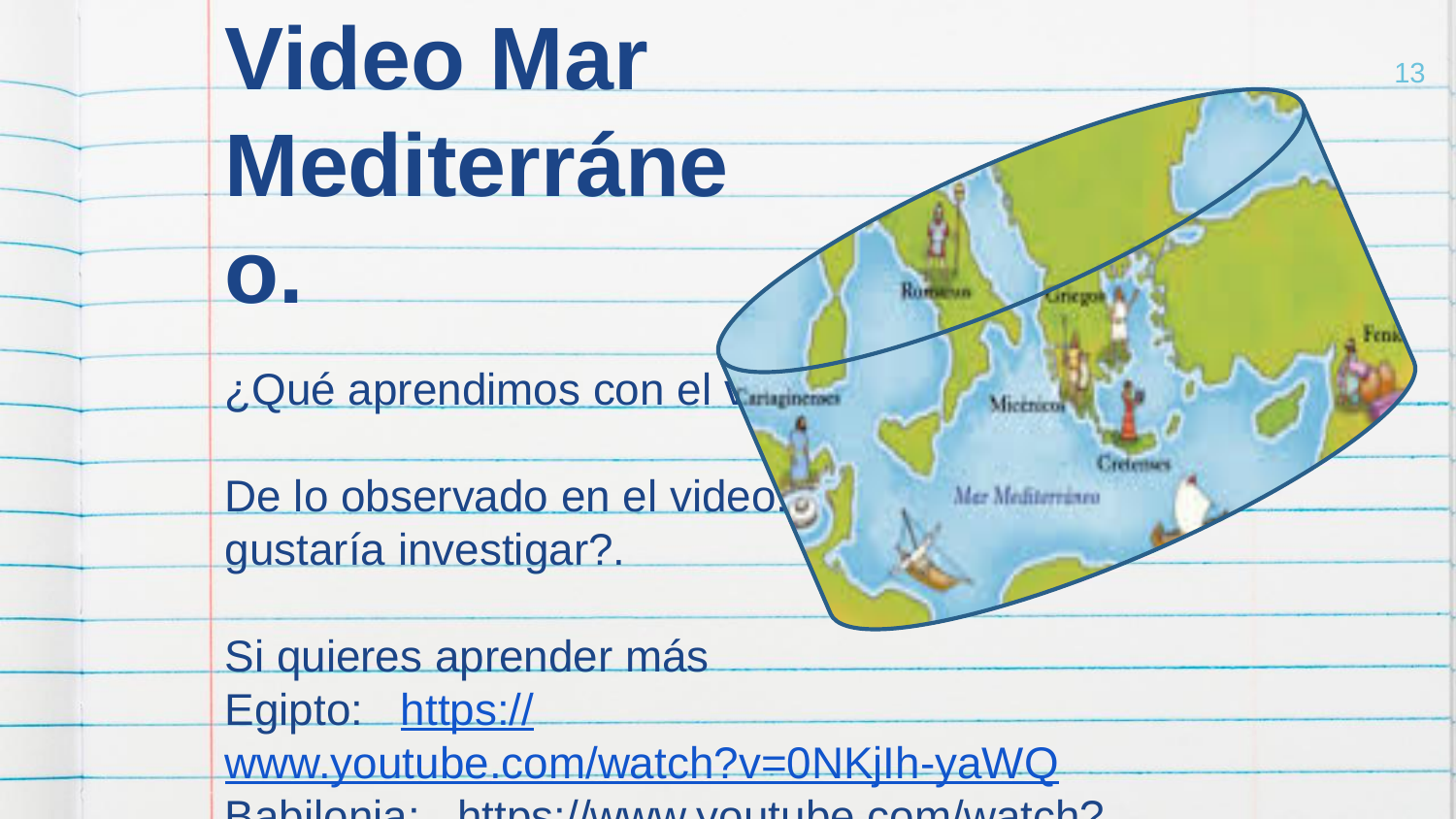

13

# Video Mar Mediterráneo.
¿Qué aprendimos con el video?.

De lo observado en el video: ¿ Qué me gustaría investigar?.

Si quieres aprender más
Egipto:   https://www.youtube.com/watch?v=0NKjIh-yaWQ
Babilonia:   https://www.youtube.com/watch?v=aiCc6tk_OVc